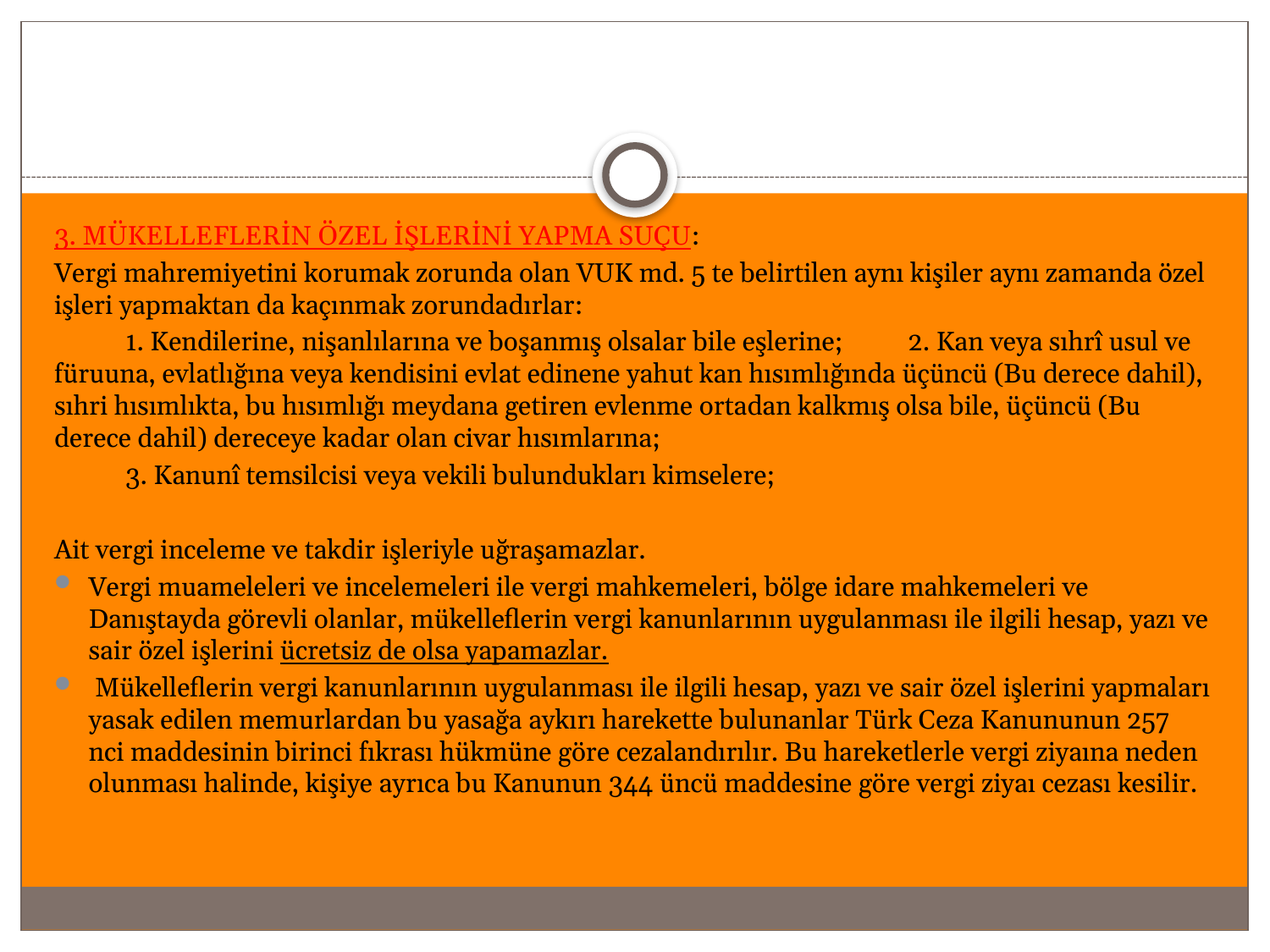

#
3. MÜKELLEFLERİN ÖZEL İŞLERİNİ YAPMA SUÇU:
Vergi mahremiyetini korumak zorunda olan VUK md. 5 te belirtilen aynı kişiler aynı zamanda özel işleri yapmaktan da kaçınmak zorundadırlar:
	1. Kendilerine, nişanlılarına ve boşanmış olsalar bile eşlerine;	2. Kan veya sıhrî usul ve füruuna, evlatlığına veya kendisini evlat edinene yahut kan hısımlığında üçüncü (Bu derece dahil), sıhri hısımlıkta, bu hısımlığı meydana getiren evlenme ortadan kalkmış olsa bile, üçüncü (Bu derece dahil) dereceye kadar olan civar hısımlarına;
	3. Kanunî temsilcisi veya vekili bulundukları kimselere;

Ait vergi inceleme ve takdir işleriyle uğraşamazlar.
Vergi muameleleri ve incelemeleri ile vergi mahkemeleri, bölge idare mahkemeleri ve Danıştayda görevli olanlar, mükelleflerin vergi kanunlarının uygulanması ile ilgili hesap, yazı ve sair özel işlerini ücretsiz de olsa yapamazlar.
 Mükelleflerin vergi kanunlarının uygulanması ile ilgili hesap, yazı ve sair özel işlerini yapmaları yasak edilen memurlardan bu yasağa aykırı harekette bulunanlar Türk Ceza Kanununun 257 nci maddesinin birinci fıkrası hükmüne göre cezalandırılır. Bu hareketlerle vergi ziyaına neden olunması halinde, kişiye ayrıca bu Kanunun 344 üncü maddesine göre vergi ziyaı cezası kesilir.